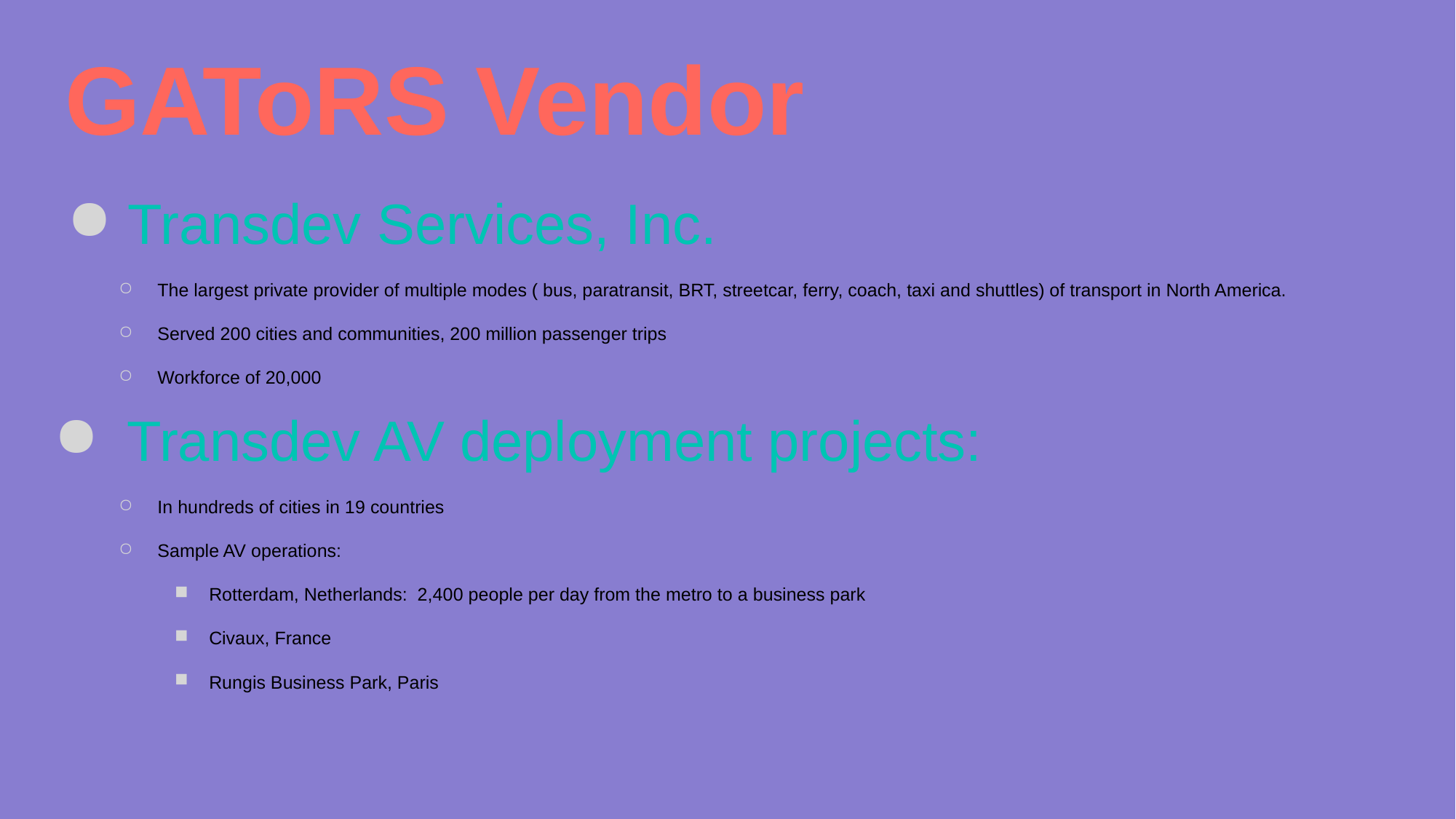

# GAToRS Vendor
 Transdev Services, Inc.
The largest private provider of multiple modes ( bus, paratransit, BRT, streetcar, ferry, coach, taxi and shuttles) of transport in North America.
Served 200 cities and communities, 200 million passenger trips
Workforce of 20,000
Transdev AV deployment projects:
In hundreds of cities in 19 countries
Sample AV operations:
Rotterdam, Netherlands:  2,400 people per day from the metro to a business park
Civaux, France
Rungis Business Park, Paris